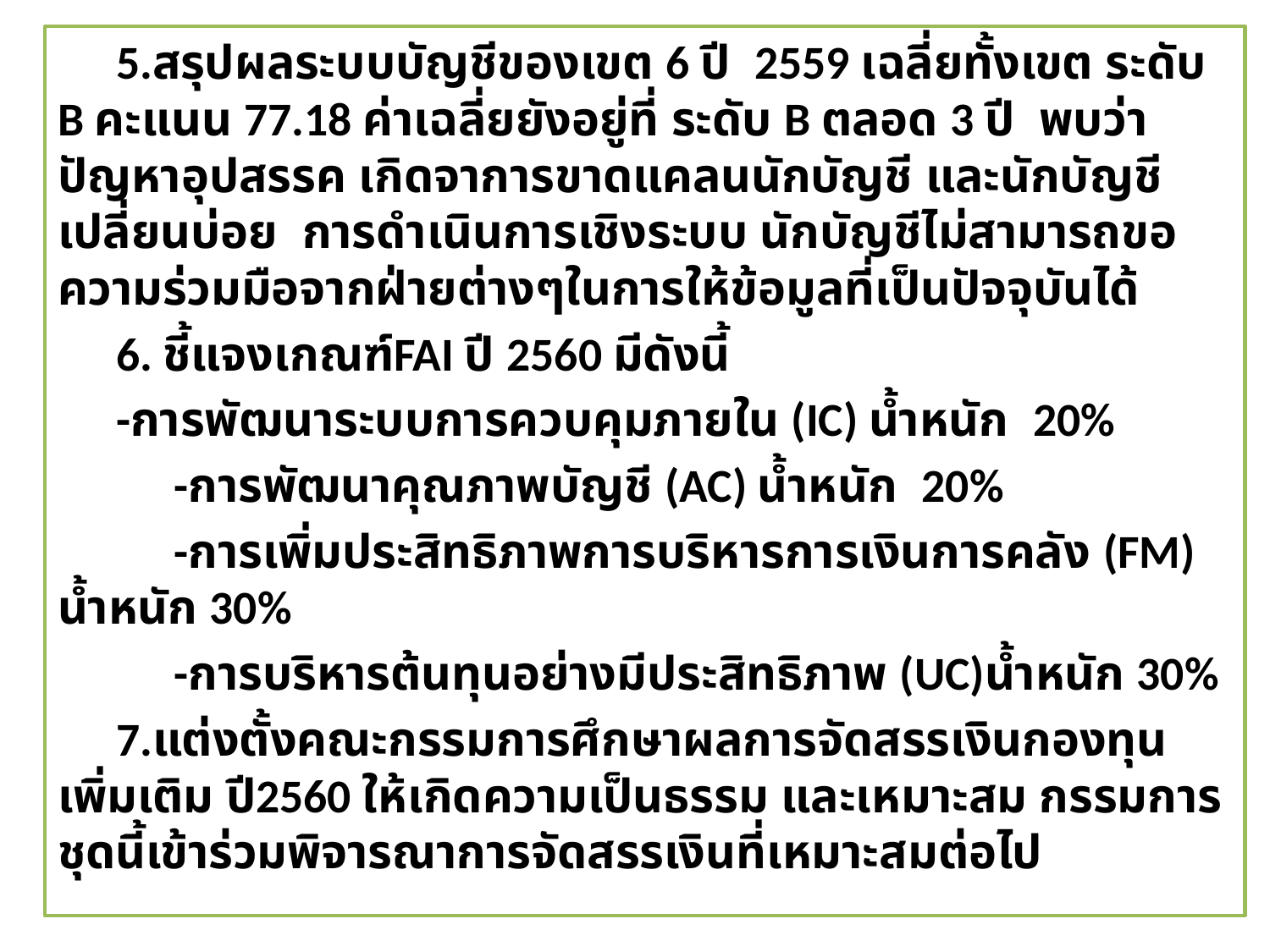

5.สรุปผลระบบบัญชีของเขต 6 ปี  2559 เฉลี่ยทั้งเขต ระดับ B คะแนน 77.18 ค่าเฉลี่ยยังอยู่ที่ ระดับ B ตลอด 3 ปี  พบว่าปัญหาอุปสรรค เกิดจาการขาดแคลนนักบัญชี และนักบัญชีเปลี่ยนบ่อย  การดำเนินการเชิงระบบ นักบัญชีไม่สามารถขอความร่วมมือจากฝ่ายต่างๆในการให้ข้อมูลที่เป็นปัจจุบันได้
	6. ชี้แจงเกณฑ์FAI ปี 2560 มีดังนี้
	-การพัฒนาระบบการควบคุมภายใน (IC) น้ำหนัก  20%
           -การพัฒนาคุณภาพบัญชี (AC) น้ำหนัก  20%
           -การเพิ่มประสิทธิภาพการบริหารการเงินการคลัง (FM) น้ำหนัก 30%
           -การบริหารต้นทุนอย่างมีประสิทธิภาพ (UC)น้ำหนัก 30%
	7.แต่งตั้งคณะกรรมการศึกษาผลการจัดสรรเงินกองทุนเพิ่มเติม ปี2560 ให้เกิดความเป็นธรรม และเหมาะสม กรรมการชุดนี้เข้าร่วมพิจารณาการจัดสรรเงินที่เหมาะสมต่อไป